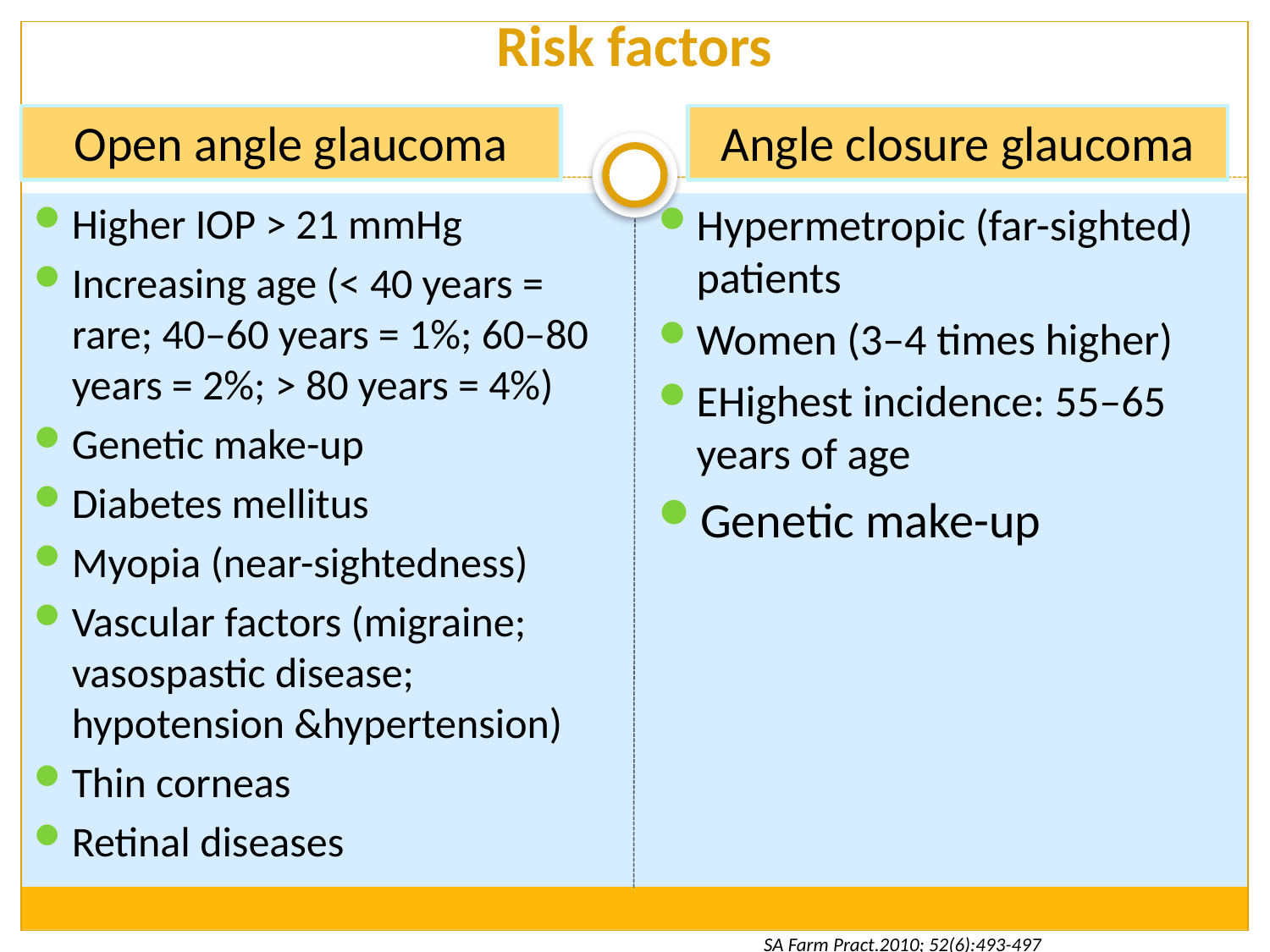

# Risk factors
Open angle glaucoma
Angle closure glaucoma
Higher IOP > 21 mmHg
Increasing age (< 40 years = rare; 40–60 years = 1%; 60–80 years = 2%; > 80 years = 4%)
Genetic make-up
Diabetes mellitus
Myopia (near-sightedness)
Vascular factors (migraine; vasospastic disease; hypotension &hypertension)
Thin corneas
Retinal diseases
Hypermetropic (far-sighted) patients
Women (3–4 times higher)
EHighest incidence: 55–65 years of age
Genetic make-up

SA Farm Pract.2010; 52(6):493-497